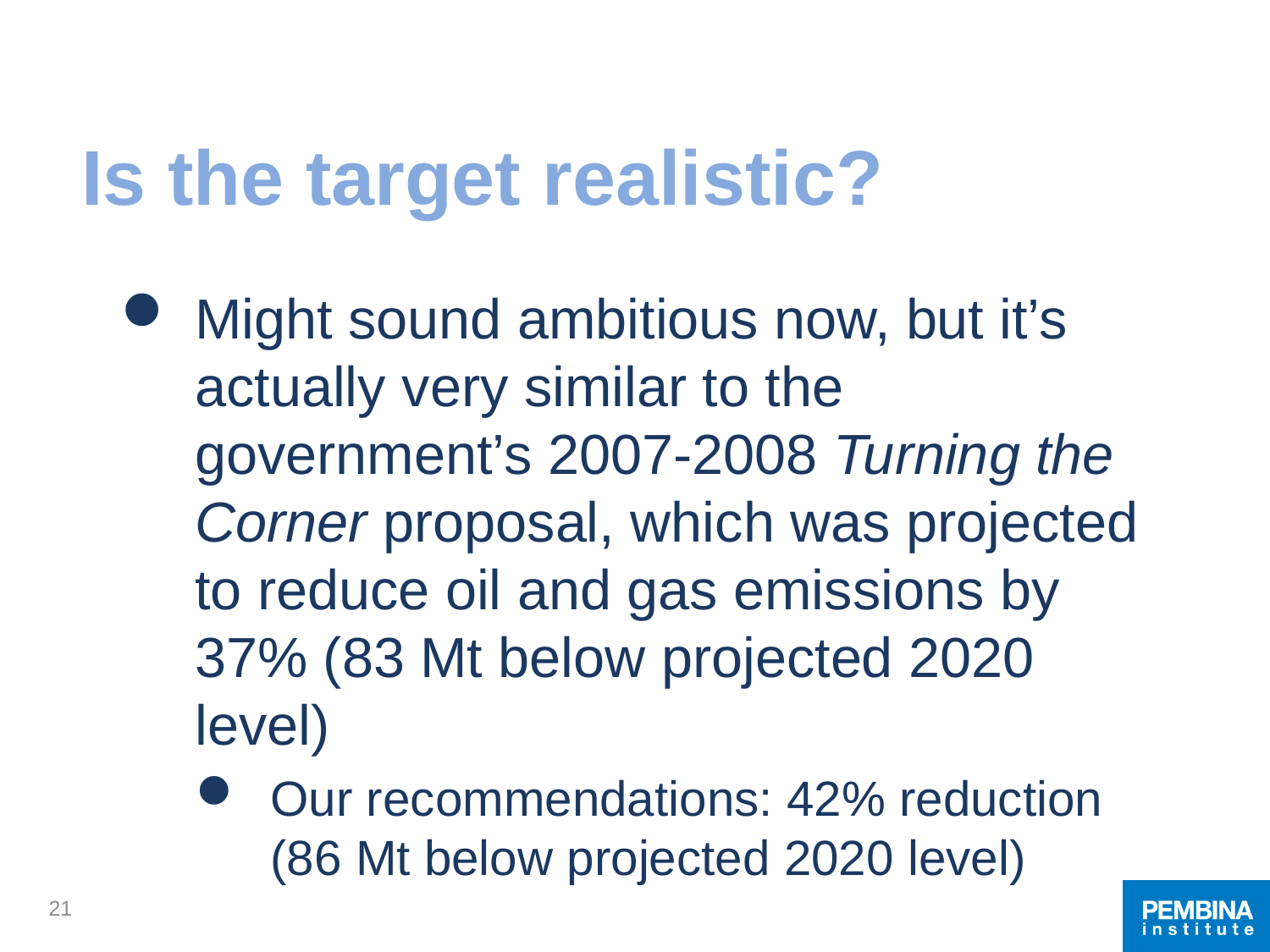

# Is the target realistic?
Might sound ambitious now, but it’s actually very similar to the government’s 2007-2008 Turning the Corner proposal, which was projected to reduce oil and gas emissions by 37% (83 Mt below projected 2020 level)
Our recommendations: 42% reduction (86 Mt below projected 2020 level)
21